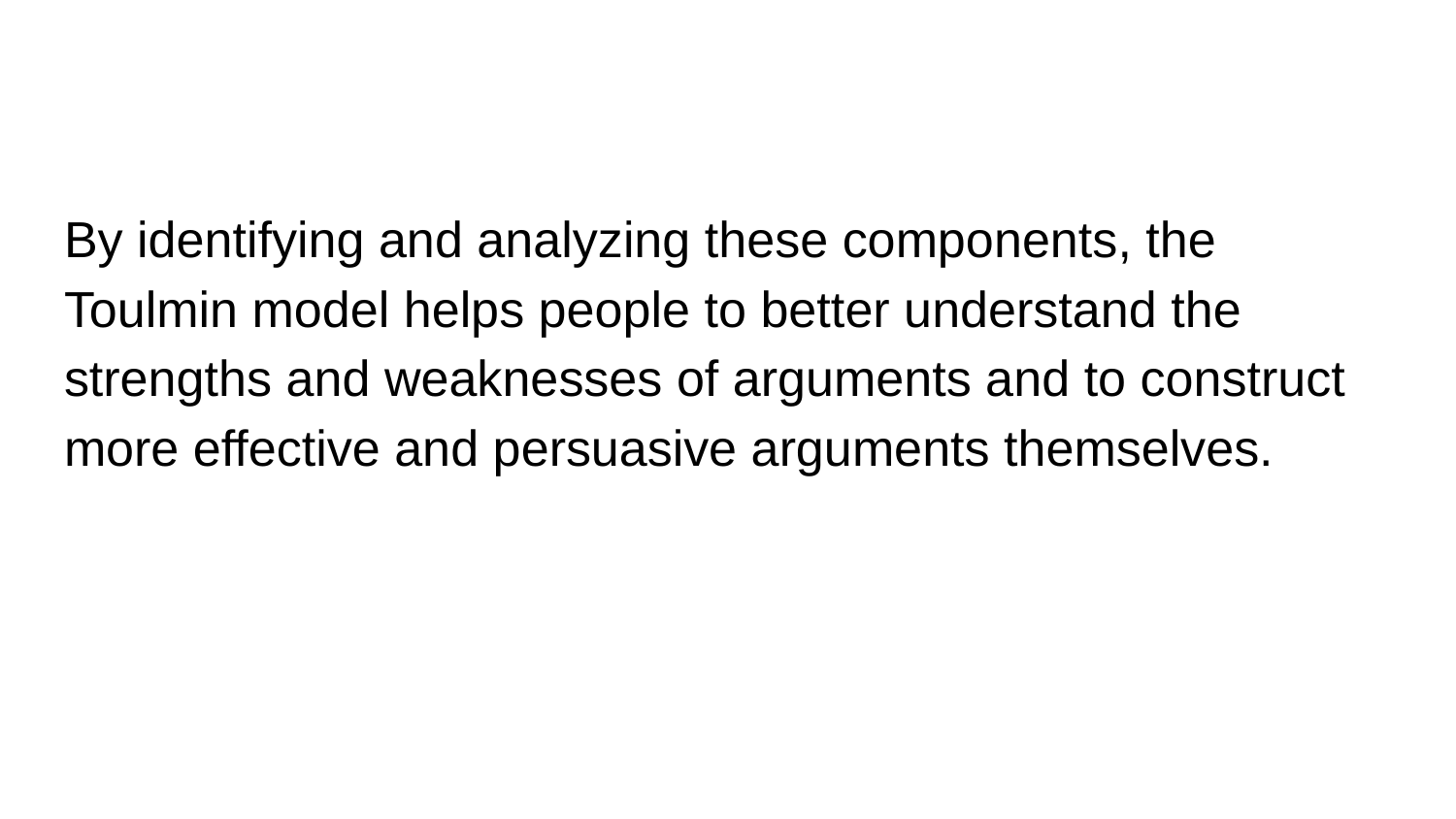

#
By identifying and analyzing these components, the Toulmin model helps people to better understand the strengths and weaknesses of arguments and to construct more effective and persuasive arguments themselves.